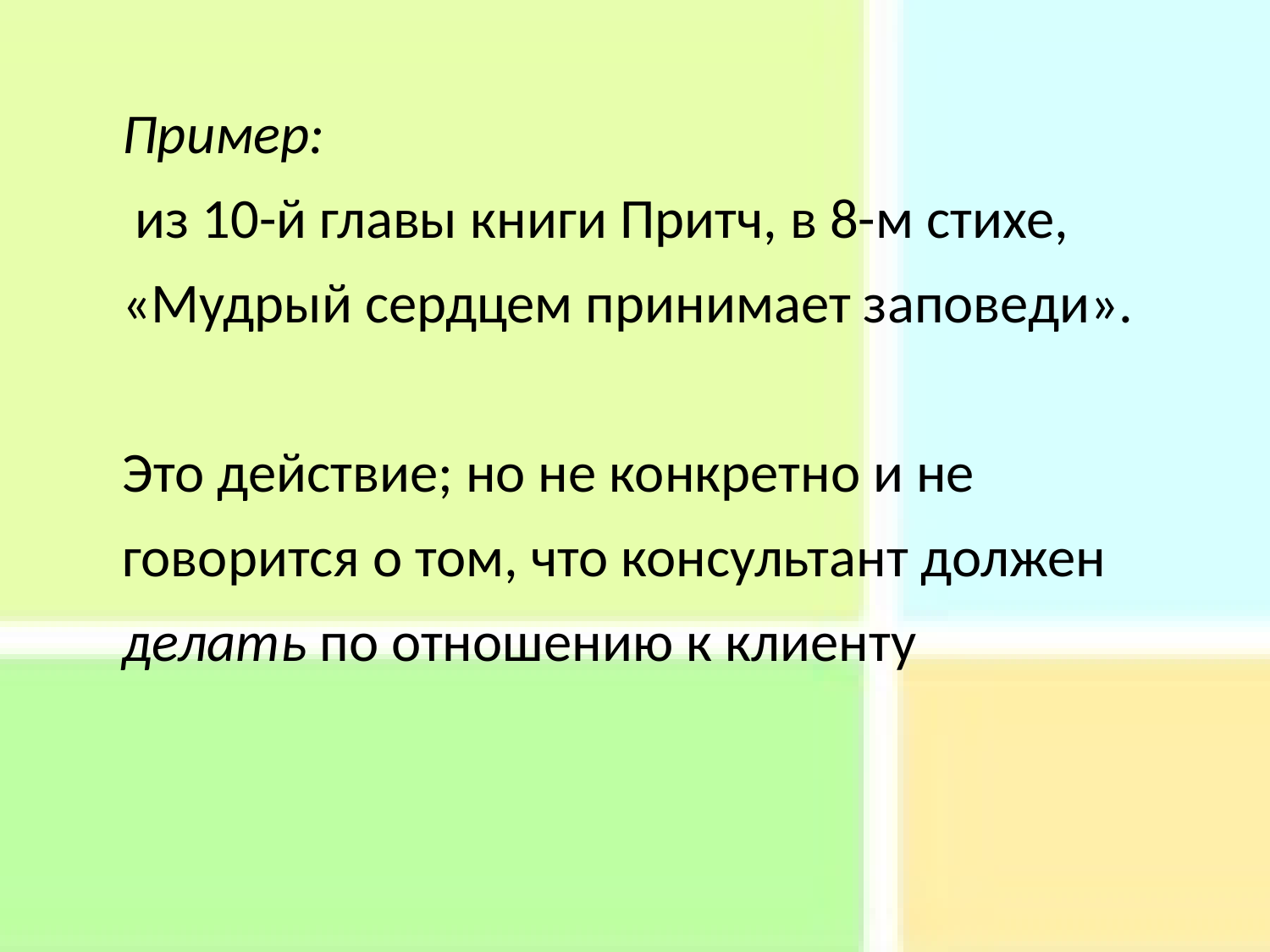

Пример:
 из 10-й главы книги Притч, в 8-м стихе,  «Мудрый сердцем принимает заповеди».

Это действие; но не конкретно и не говорится о том, что консультант должен делать по отношению к клиенту